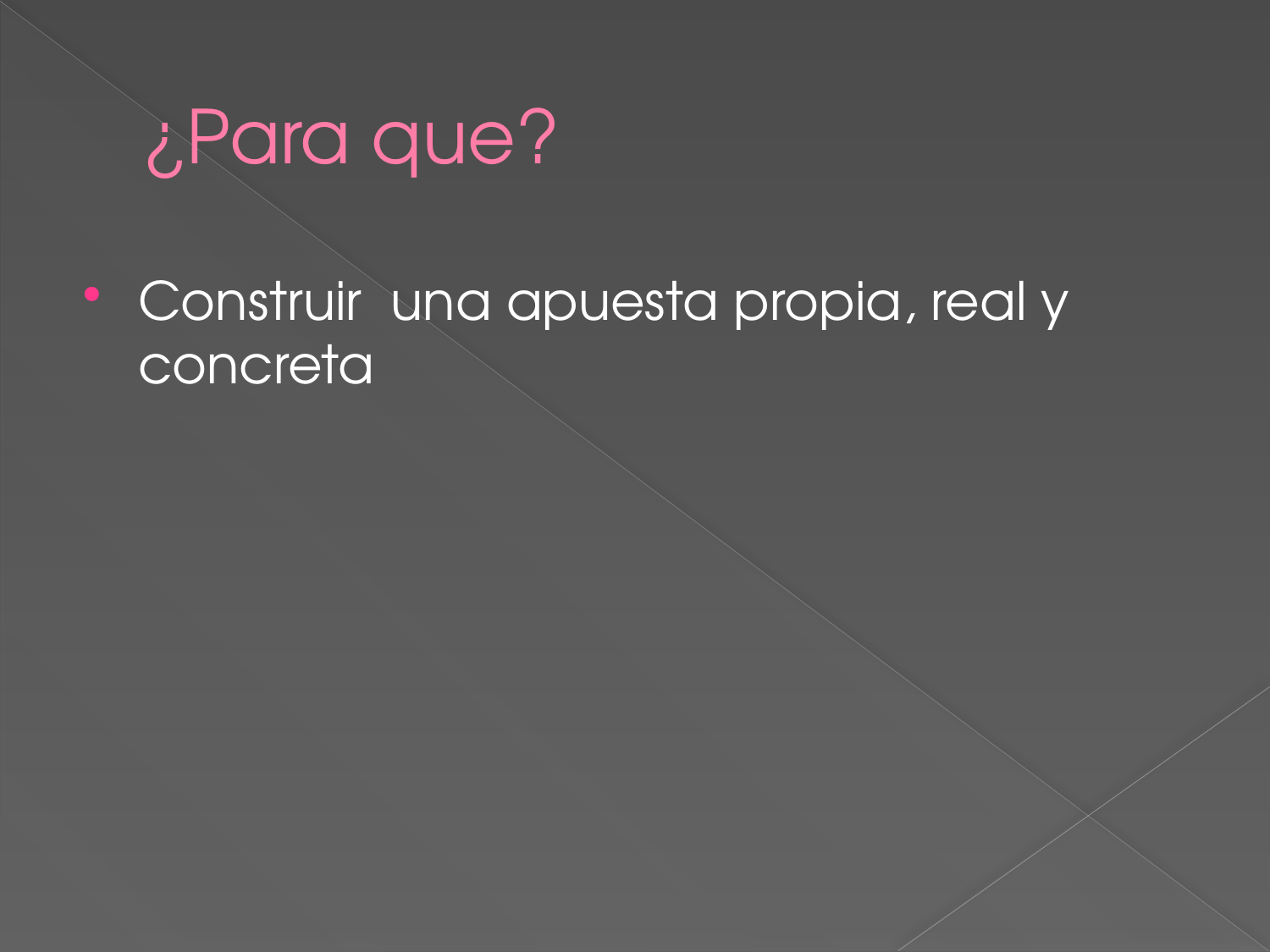

# ¿Para que?
Construir  una apuesta propia, real y concreta